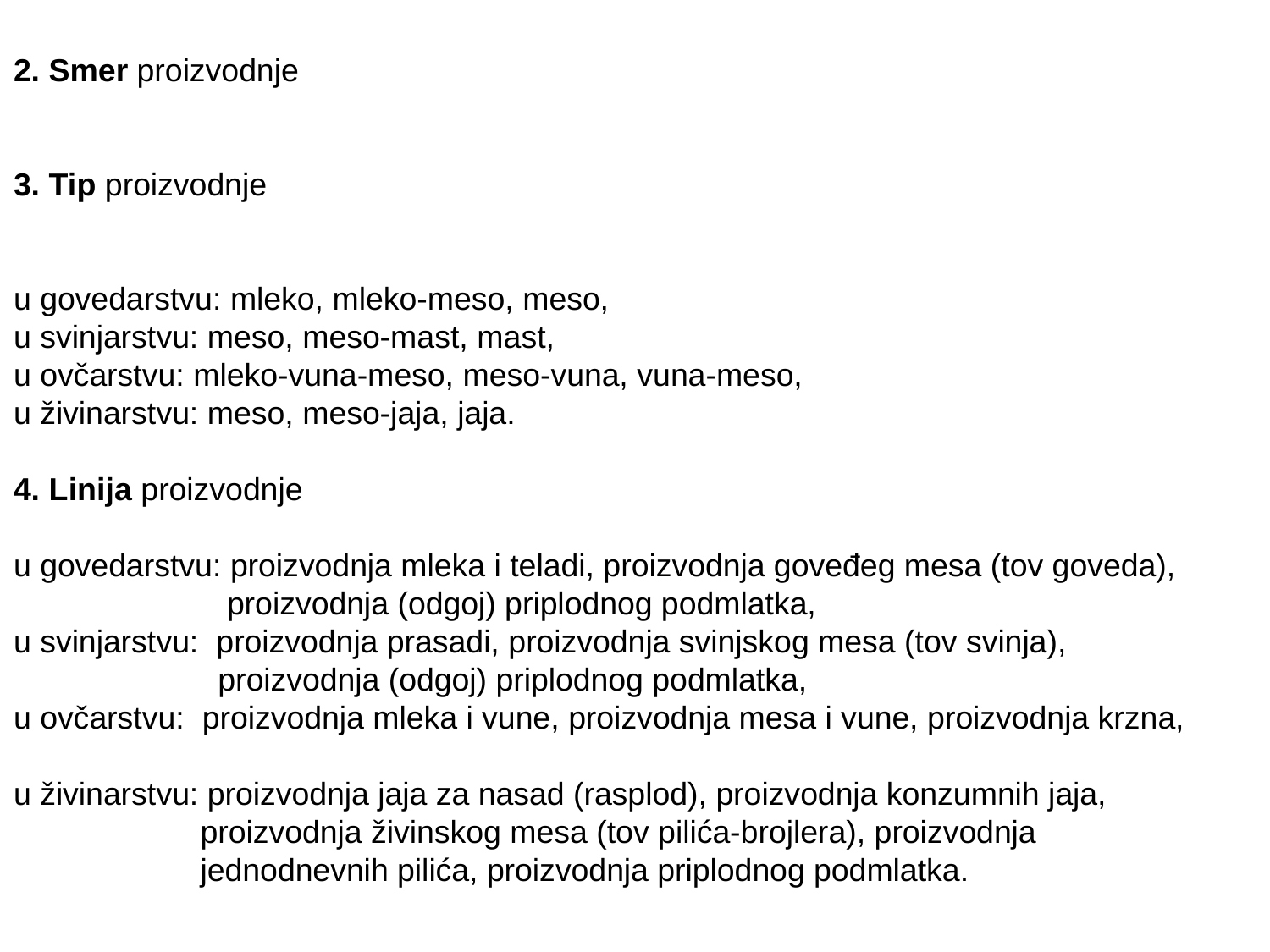

2. Smer proizvodnje

3. Tip proizvodnje

u govedarstvu: mleko, mleko-meso, meso,
u svinjarstvu: meso, meso-mast, mast,
u ovčarstvu: mleko-vuna-meso, meso-vuna, vuna-meso,
u živinarstvu: meso, meso-jaja, jaja.

4. Linija proizvodnje

u govedarstvu: proizvodnja mleka i teladi, proizvodnja goveđeg mesa (tov goveda),
                        proizvodnja (odgoj) priplodnog podmlatka,
u svinjarstvu:  proizvodnja prasadi, proizvodnja svinjskog mesa (tov svinja),
                       proizvodnja (odgoj) priplodnog podmlatka,
u ovčarstvu:  proizvodnja mleka i vune, proizvodnja mesa i vune, proizvodnja krzna,

u živinarstvu: proizvodnja jaja za nasad (rasplod), proizvodnja konzumnih jaja,
                     proizvodnja živinskog mesa (tov pilića-brojlera), proizvodnja
                     jednodnevnih pilića, proizvodnja priplodnog podmlatka.